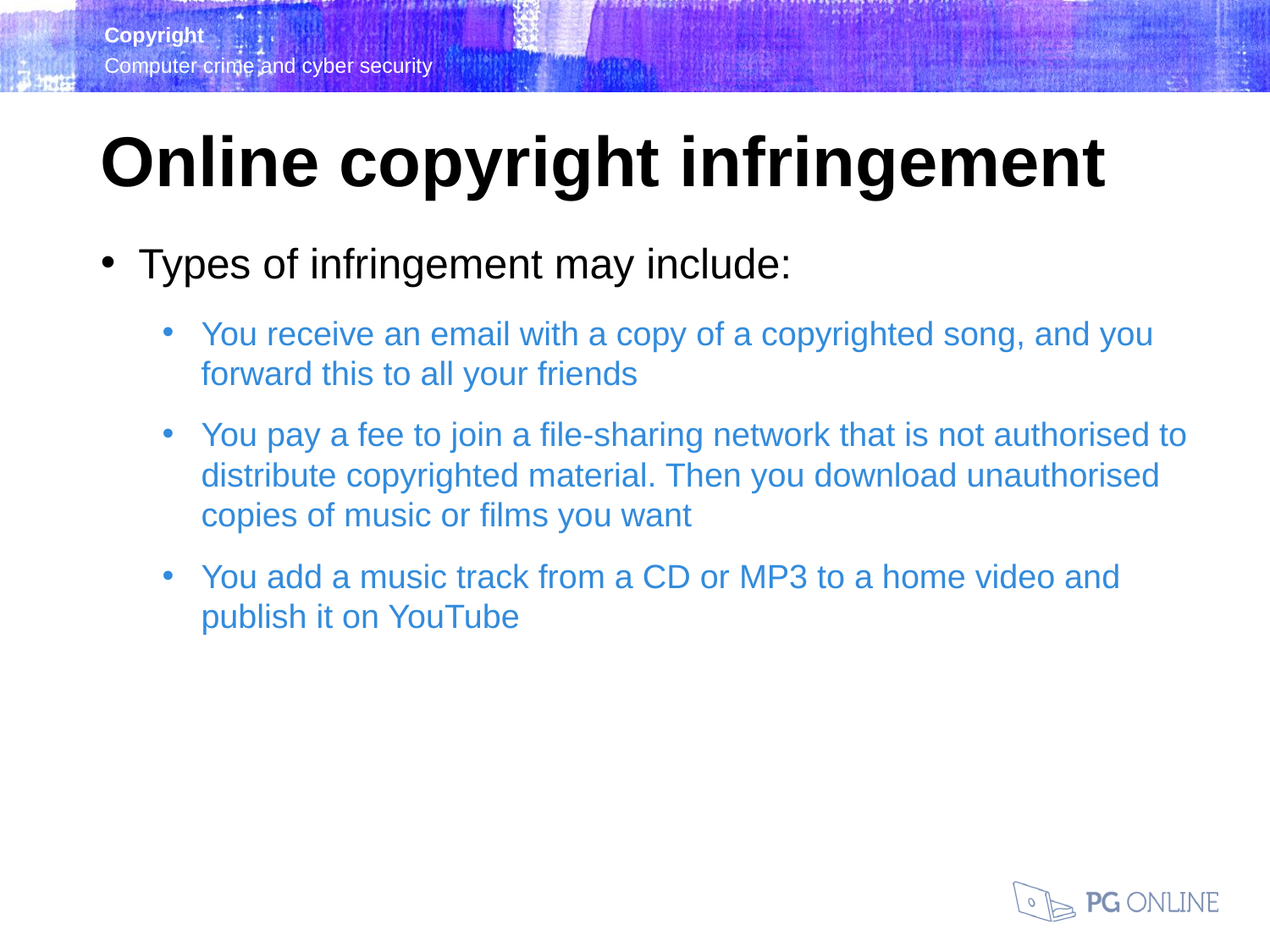

Online copyright infringement
Types of infringement may include:
You receive an email with a copy of a copyrighted song, and you forward this to all your friends
You pay a fee to join a file-sharing network that is not authorised to distribute copyrighted material. Then you download unauthorised copies of music or films you want
You add a music track from a CD or MP3 to a home video and publish it on YouTube